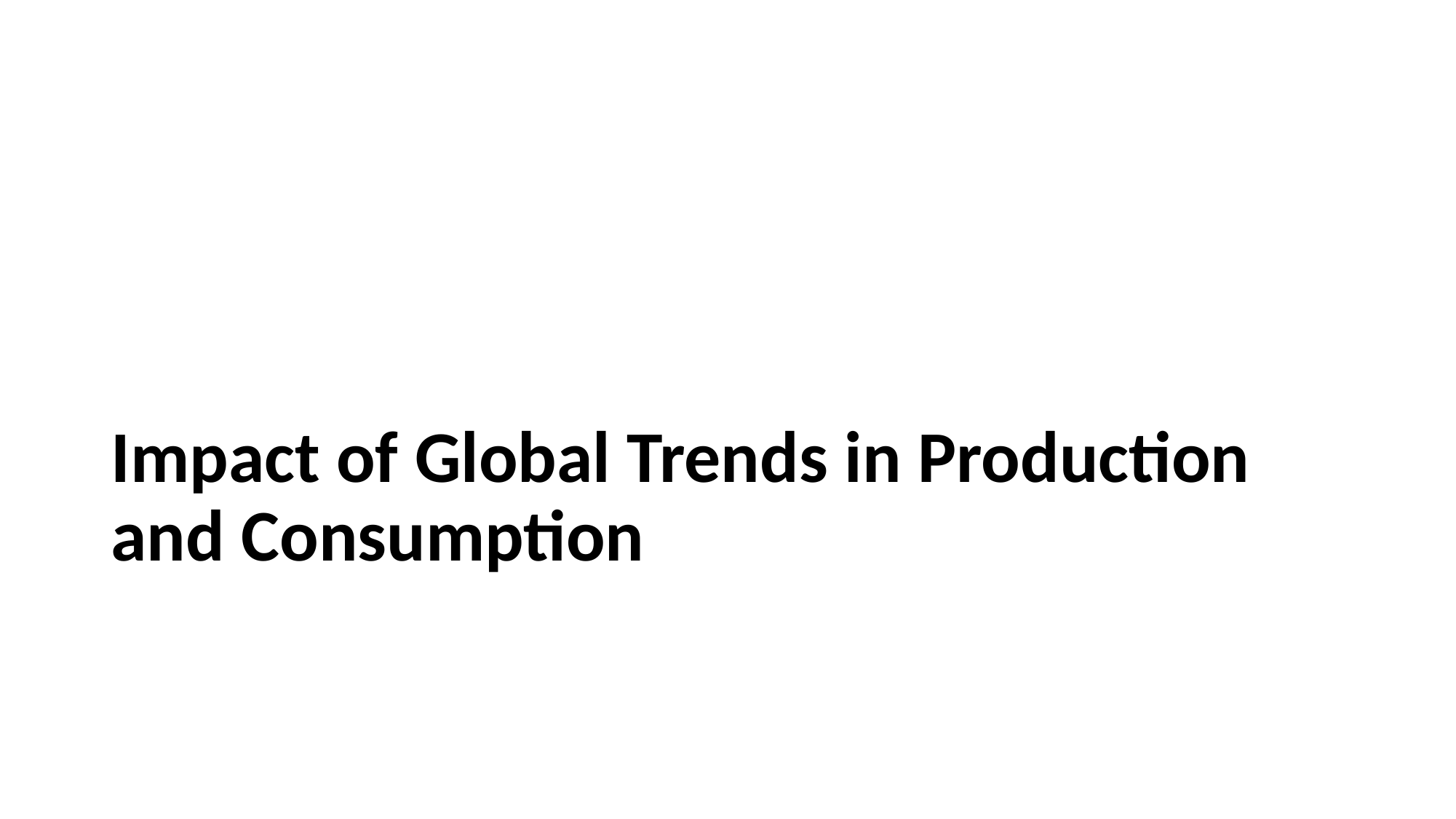

#

Impact of Global Trends in Production and Consumption